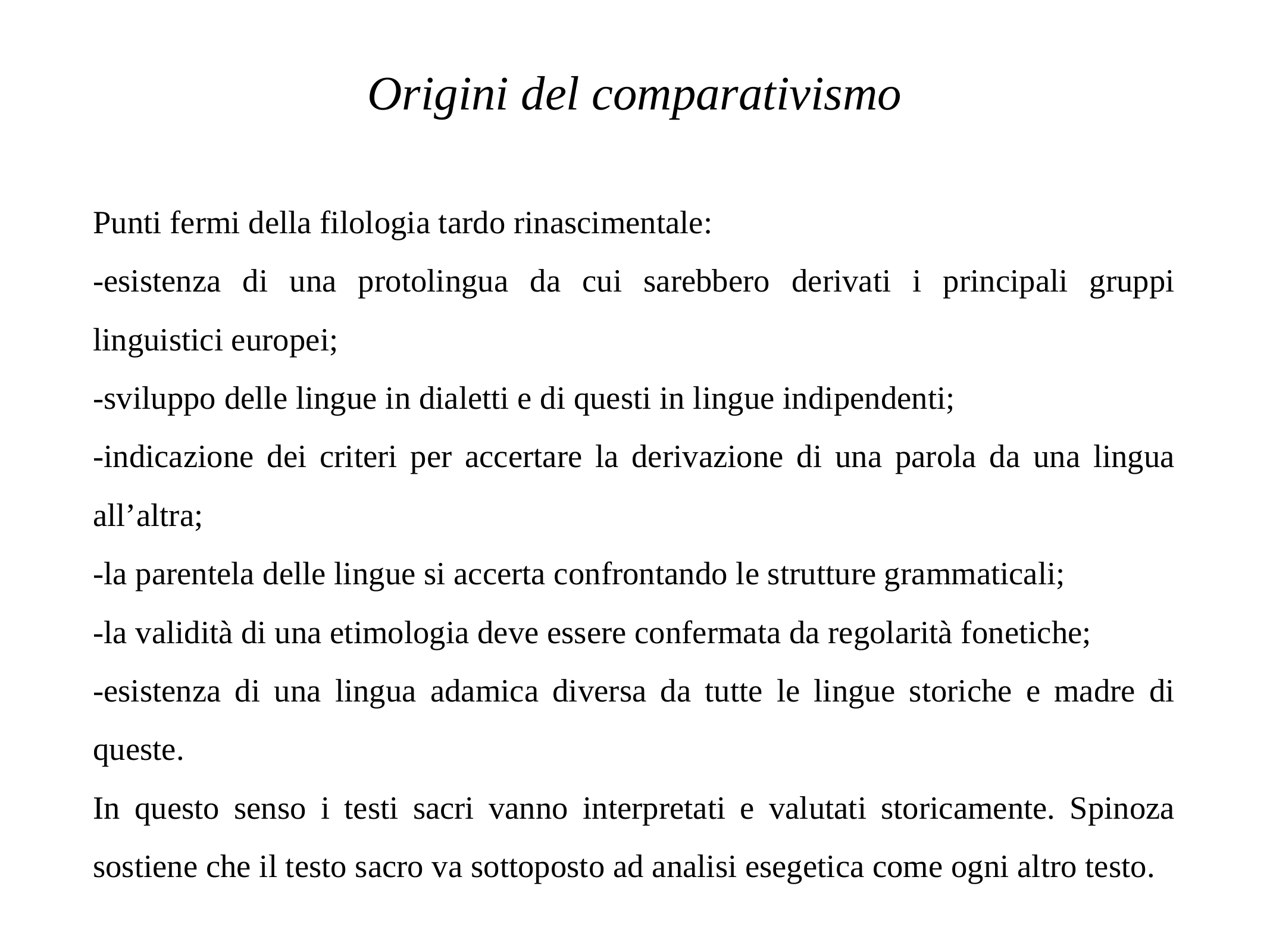

# Origini del comparativismo
Punti fermi della filologia tardo rinascimentale:
-esistenza di una protolingua da cui sarebbero derivati i principali gruppi linguistici europei;
-sviluppo delle lingue in dialetti e di questi in lingue indipendenti;
-indicazione dei criteri per accertare la derivazione di una parola da una lingua all’altra;
-la parentela delle lingue si accerta confrontando le strutture grammaticali;
-la validità di una etimologia deve essere confermata da regolarità fonetiche;
-esistenza di una lingua adamica diversa da tutte le lingue storiche e madre di queste.
In questo senso i testi sacri vanno interpretati e valutati storicamente. Spinoza sostiene che il testo sacro va sottoposto ad analisi esegetica come ogni altro testo.